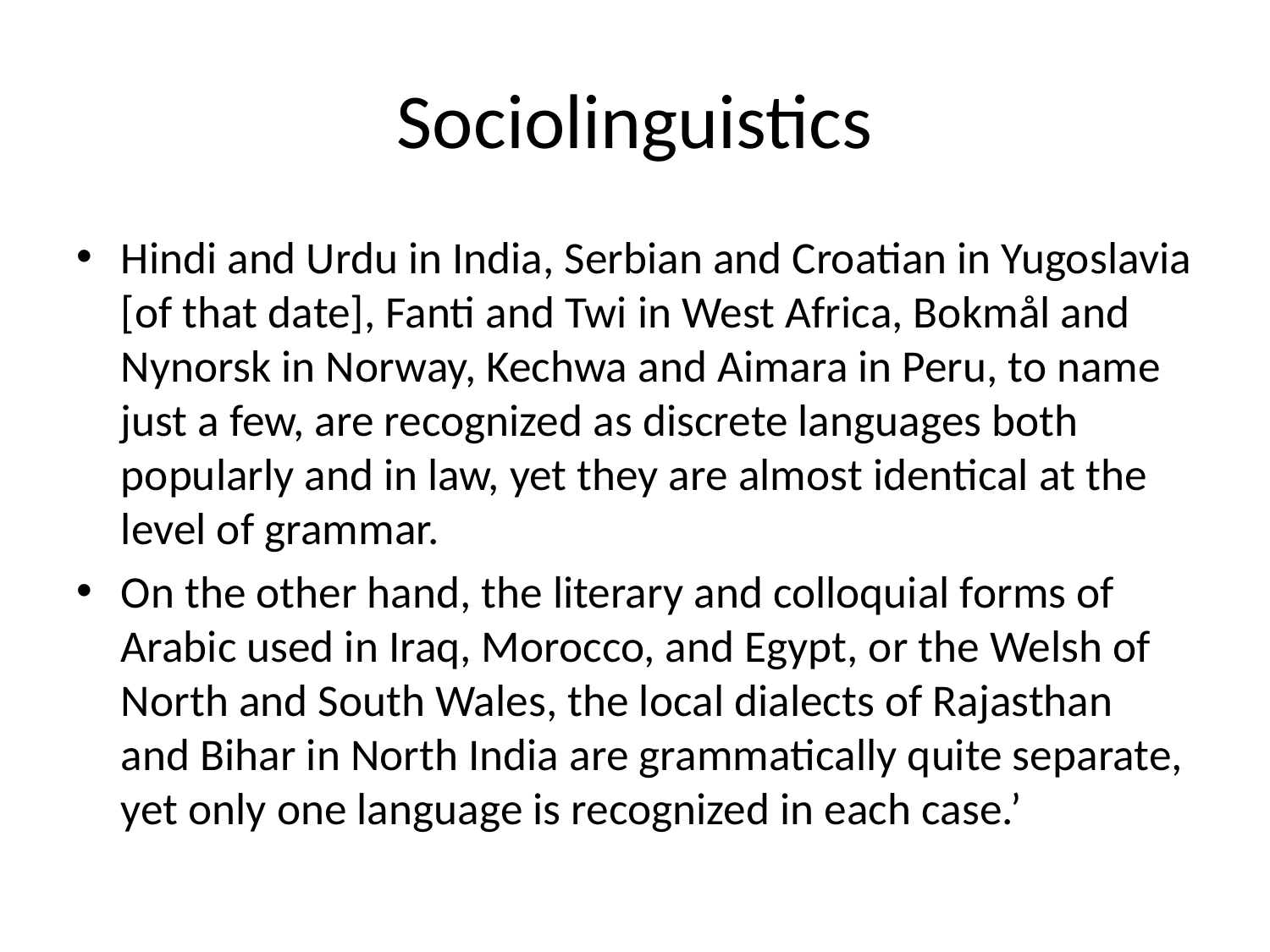

# Sociolinguistics
Hindi and Urdu in India, Serbian and Croatian in Yugoslavia [of that date], Fanti and Twi in West Africa, Bokmål and Nynorsk in Norway, Kechwa and Aimara in Peru, to name just a few, are recognized as discrete languages both popularly and in law, yet they are almost identical at the level of grammar.
On the other hand, the literary and colloquial forms of Arabic used in Iraq, Morocco, and Egypt, or the Welsh of North and South Wales, the local dialects of Rajasthan and Bihar in North India are grammatically quite separate, yet only one language is recognized in each case.’